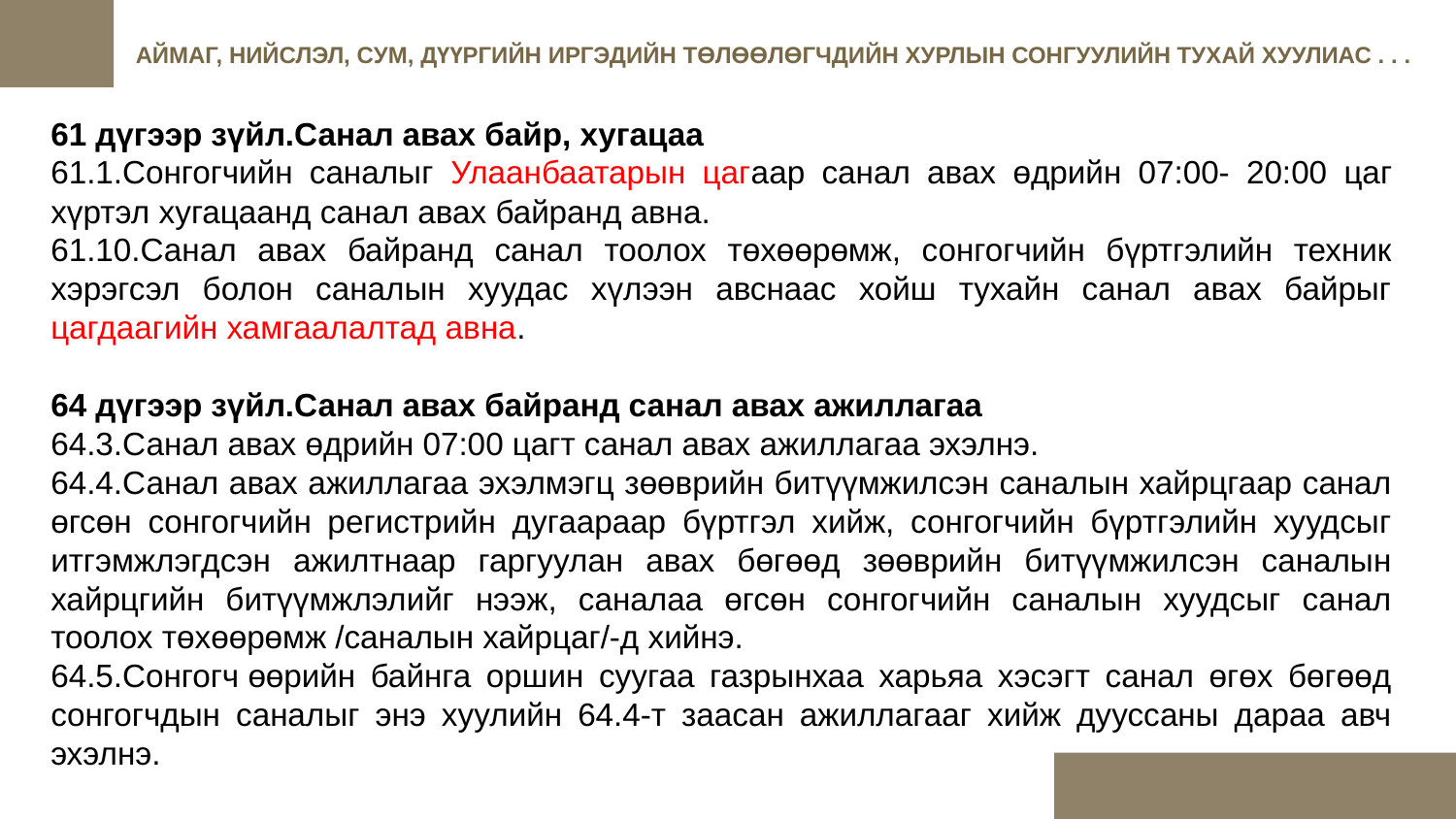

АЙМАГ, НИЙСЛЭЛ, СУМ, ДҮҮРГИЙН ИРГЭДИЙН ТӨЛӨӨЛӨГЧДИЙН ХУРЛЫН СОНГУУЛИЙН ТУХАЙ ХУУЛИАС . . .
61 дүгээр зүйл.Санал авах байр, хугацаа
61.1.Сонгогчийн саналыг Улаанбаатарын цагаар санал авах өдрийн 07:00- 20:00 цаг хүртэл хугацаанд санал авах байранд авна.
61.10.Санал авах байранд санал тоолох төхөөрөмж, сонгогчийн бүртгэлийн техник хэрэгсэл болон саналын хуудас хүлээн авснаас хойш тухайн санал авах байрыг цагдаагийн хамгаалалтад авна.

64 дүгээр зүйл.Санал авах байранд санал авах ажиллагаа
64.3.Санал авах өдрийн 07:00 цагт санал авах ажиллагаа эхэлнэ.
64.4.Санал авах ажиллагаа эхэлмэгц зөөврийн битүүмжилсэн саналын хайрцгаар санал өгсөн сонгогчийн регистрийн дугаараар бүртгэл хийж, сонгогчийн бүртгэлийн хуудсыг итгэмжлэгдсэн ажилтнаар гаргуулан авах бөгөөд зөөврийн битүүмжилсэн саналын хайрцгийн битүүмжлэлийг нээж, саналаа өгсөн сонгогчийн саналын хуудсыг санал тоолох төхөөрөмж /саналын хайрцаг/-д хийнэ.
64.5.Сонгогч өөрийн байнга оршин суугаа газрынхаа харьяа хэсэгт санал өгөх бөгөөд сонгогчдын саналыг энэ хуулийн 64.4-т заасан ажиллагааг хийж дууссаны дараа авч эхэлнэ.